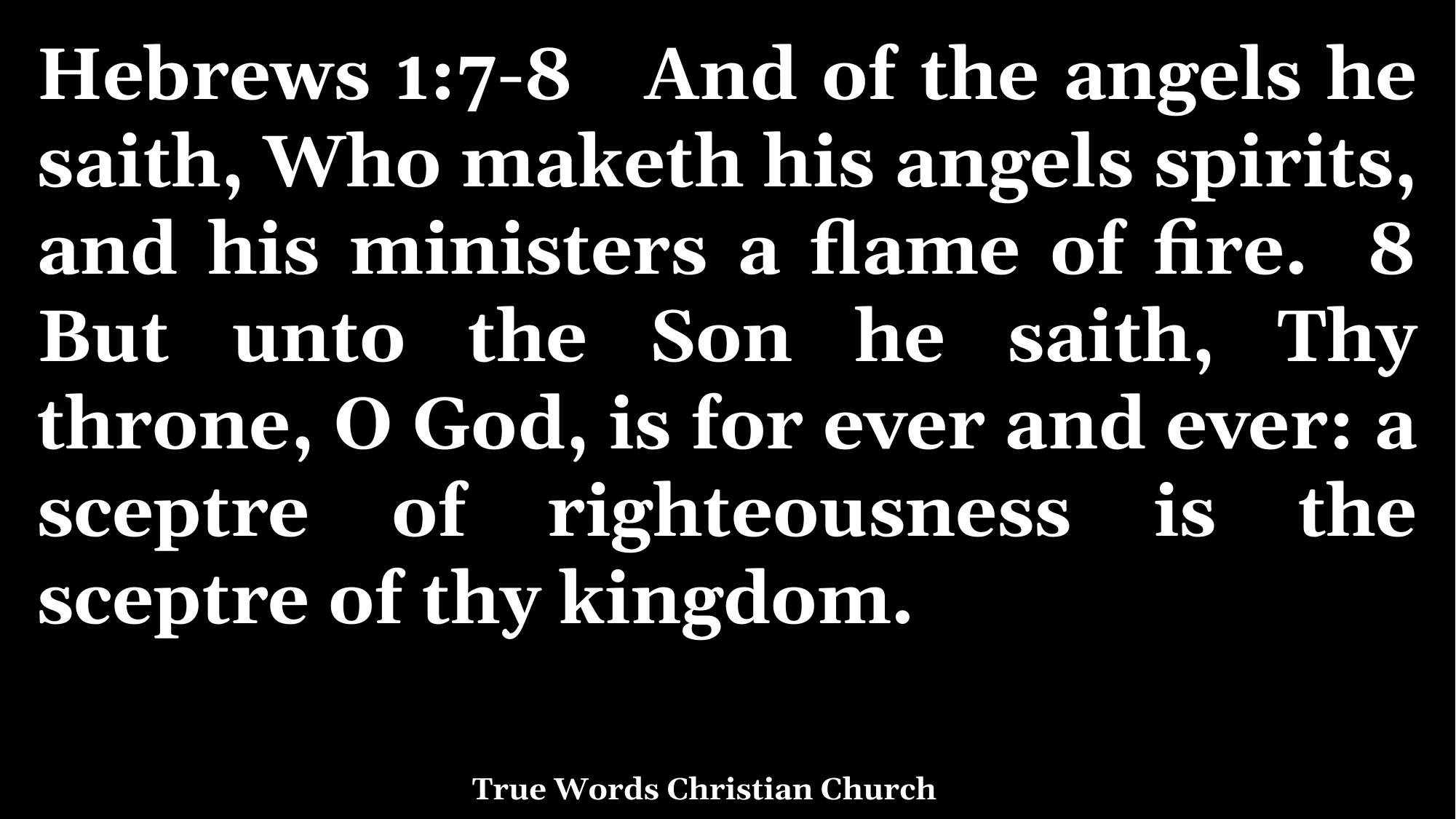

Hebrews 1:7-8   And of the angels he saith, Who maketh his angels spirits, and his ministers a flame of fire.  8 But unto the Son he saith, Thy throne, O God, is for ever and ever: a sceptre of righteousness is the sceptre of thy kingdom.
True Words Christian Church